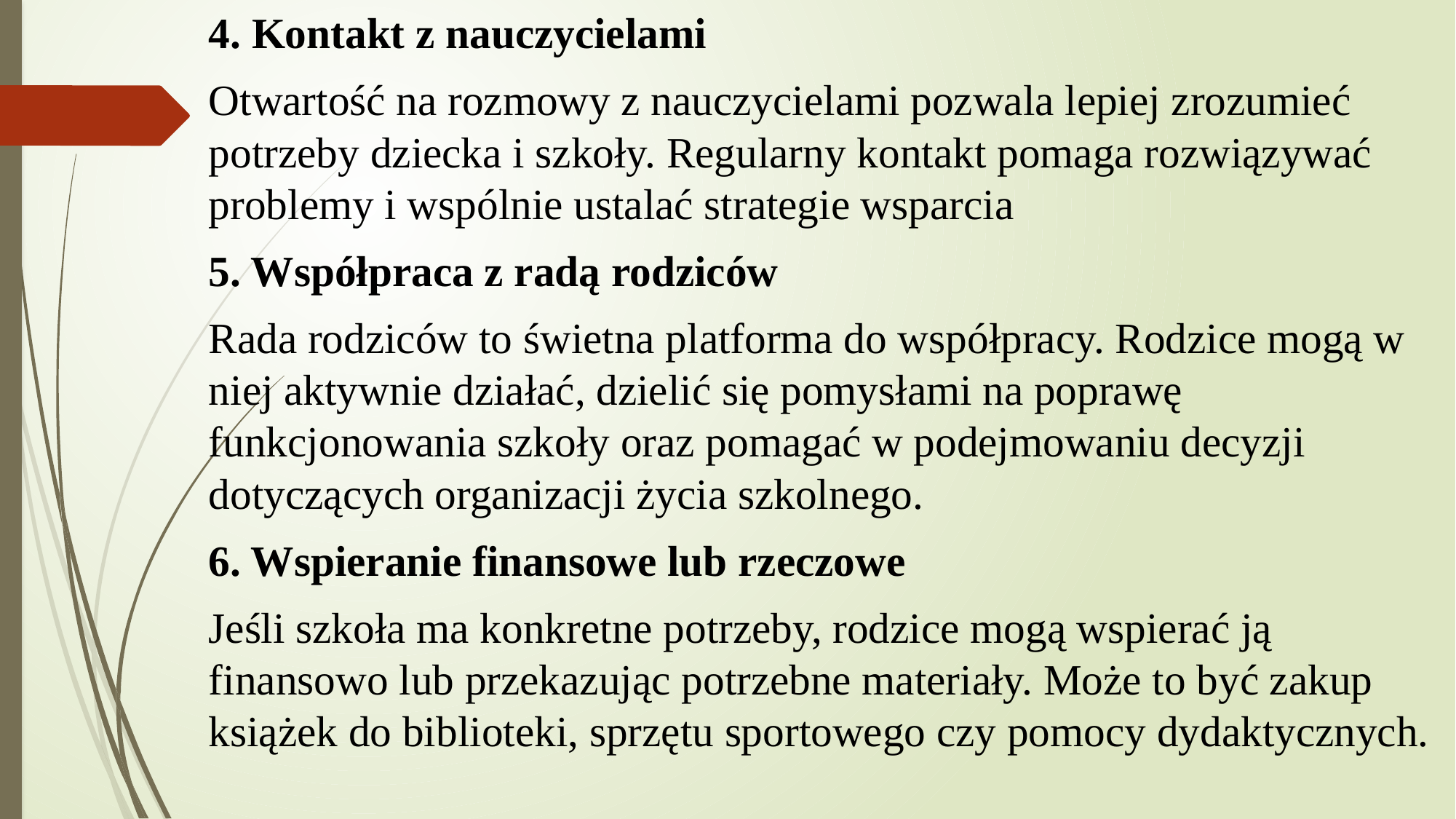

4. Kontakt z nauczycielami
Otwartość na rozmowy z nauczycielami pozwala lepiej zrozumieć potrzeby dziecka i szkoły. Regularny kontakt pomaga rozwiązywać problemy i wspólnie ustalać strategie wsparcia
5. Współpraca z radą rodziców
Rada rodziców to świetna platforma do współpracy. Rodzice mogą w niej aktywnie działać, dzielić się pomysłami na poprawę funkcjonowania szkoły oraz pomagać w podejmowaniu decyzji dotyczących organizacji życia szkolnego.
6. Wspieranie finansowe lub rzeczowe
Jeśli szkoła ma konkretne potrzeby, rodzice mogą wspierać ją finansowo lub przekazując potrzebne materiały. Może to być zakup książek do biblioteki, sprzętu sportowego czy pomocy dydaktycznych.